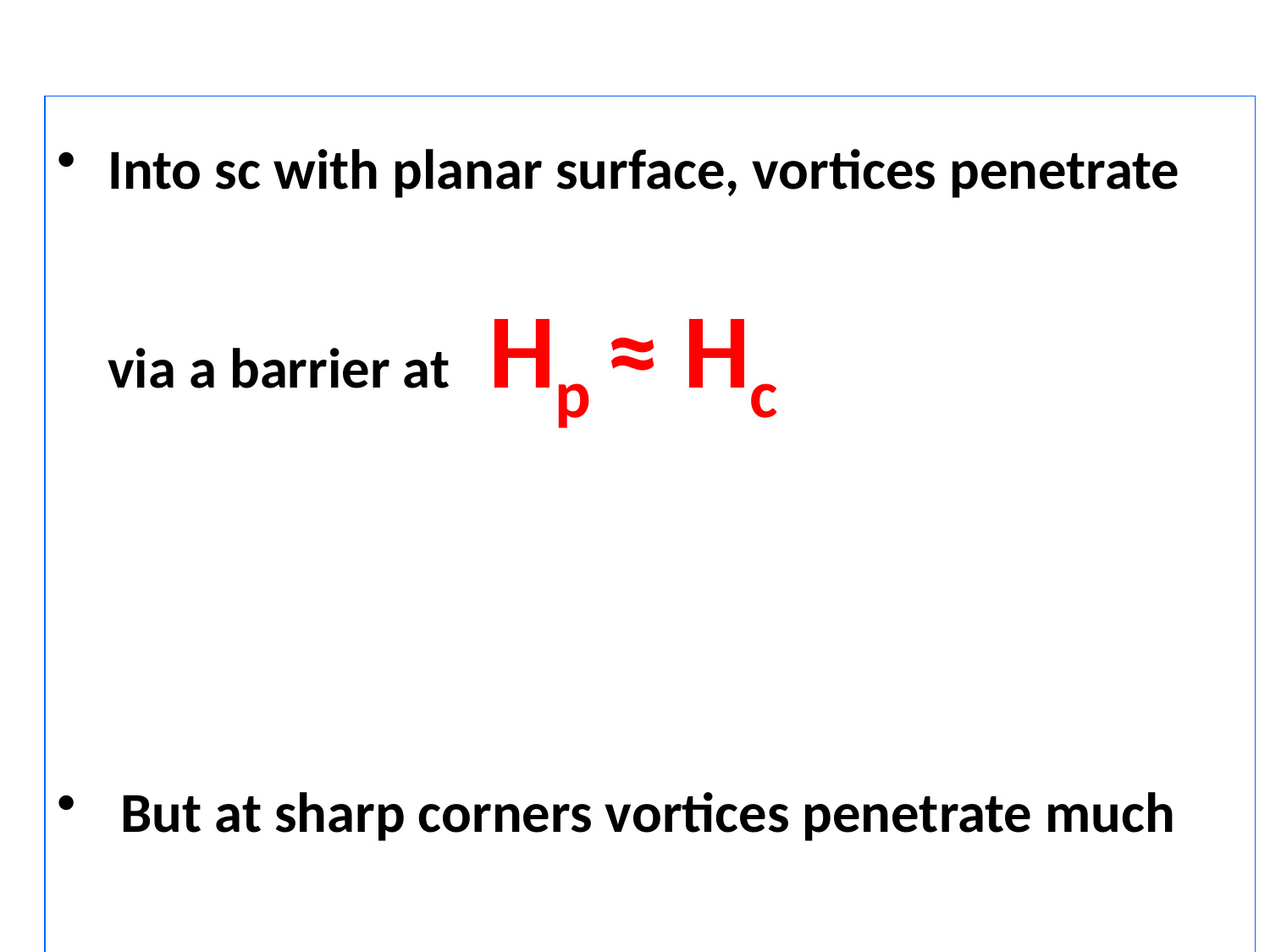

Into sc with planar surface, vortices penetrate via a barrier at   Hp ≈ Hc

 But at sharp corners vortices penetrate much more easily,  at   Hp << Hc1